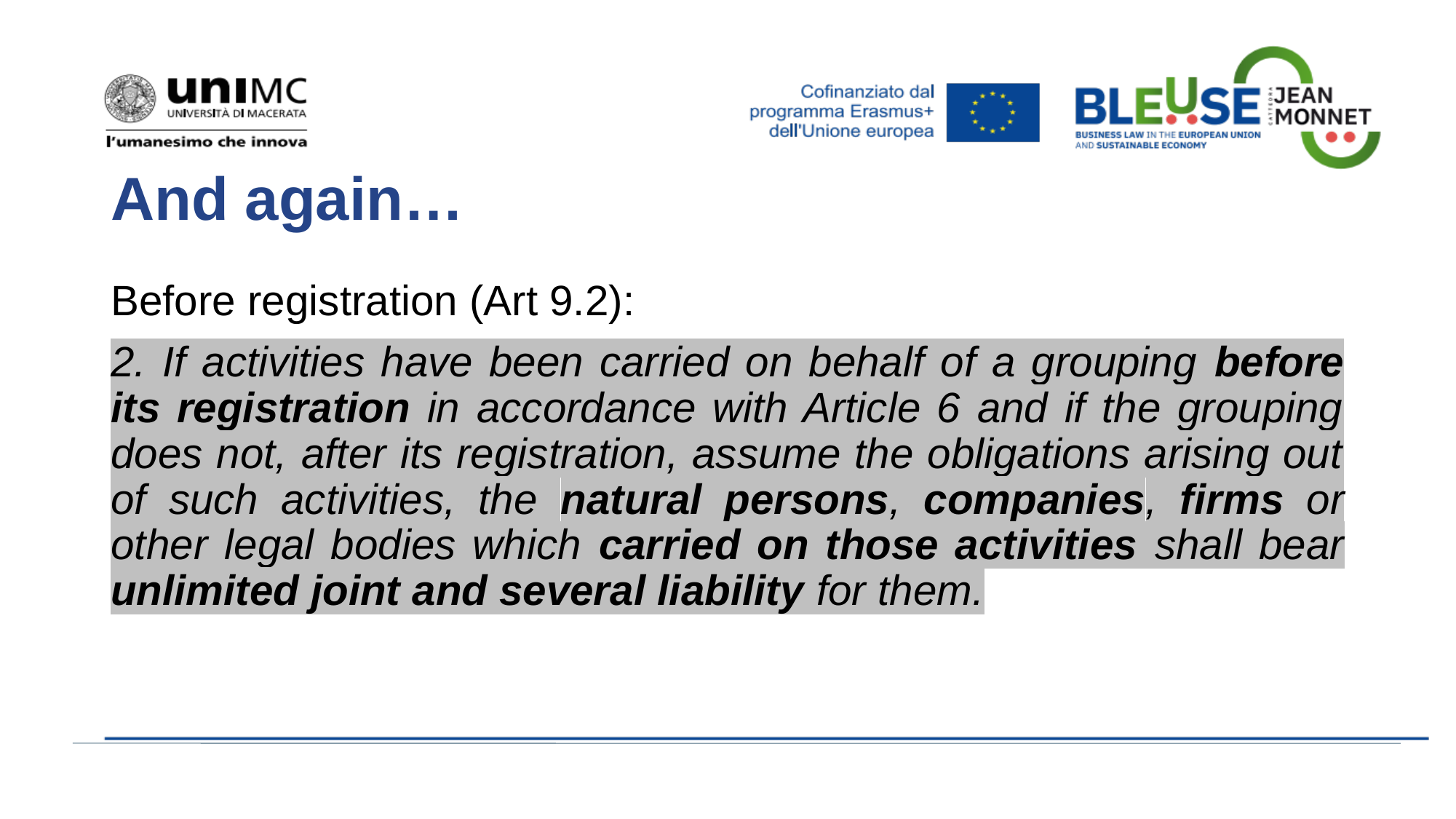

# And again…
Before registration (Art 9.2):
2. If activities have been carried on behalf of a grouping before its registration in accordance with Article 6 and if the grouping does not, after its registration, assume the obligations arising out of such activities, the natural persons, companies, firms or other legal bodies which carried on those activities shall bear unlimited joint and several liability for them.